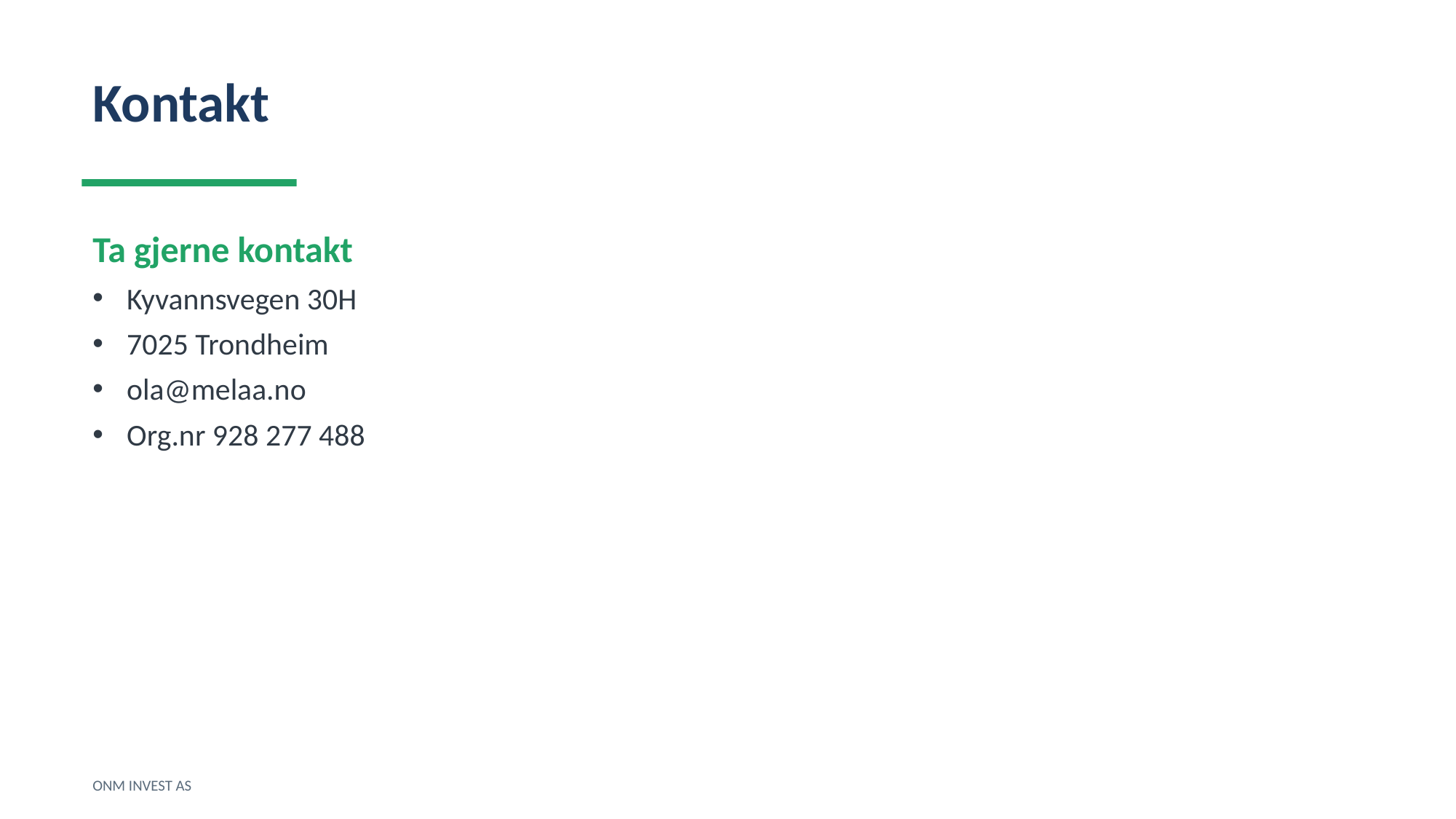

Kontakt

Ta gjerne kontakt
Kyvannsvegen 30H
7025 Trondheim
ola@melaa.no
Org.nr 928 277 488
ONM INVEST AS